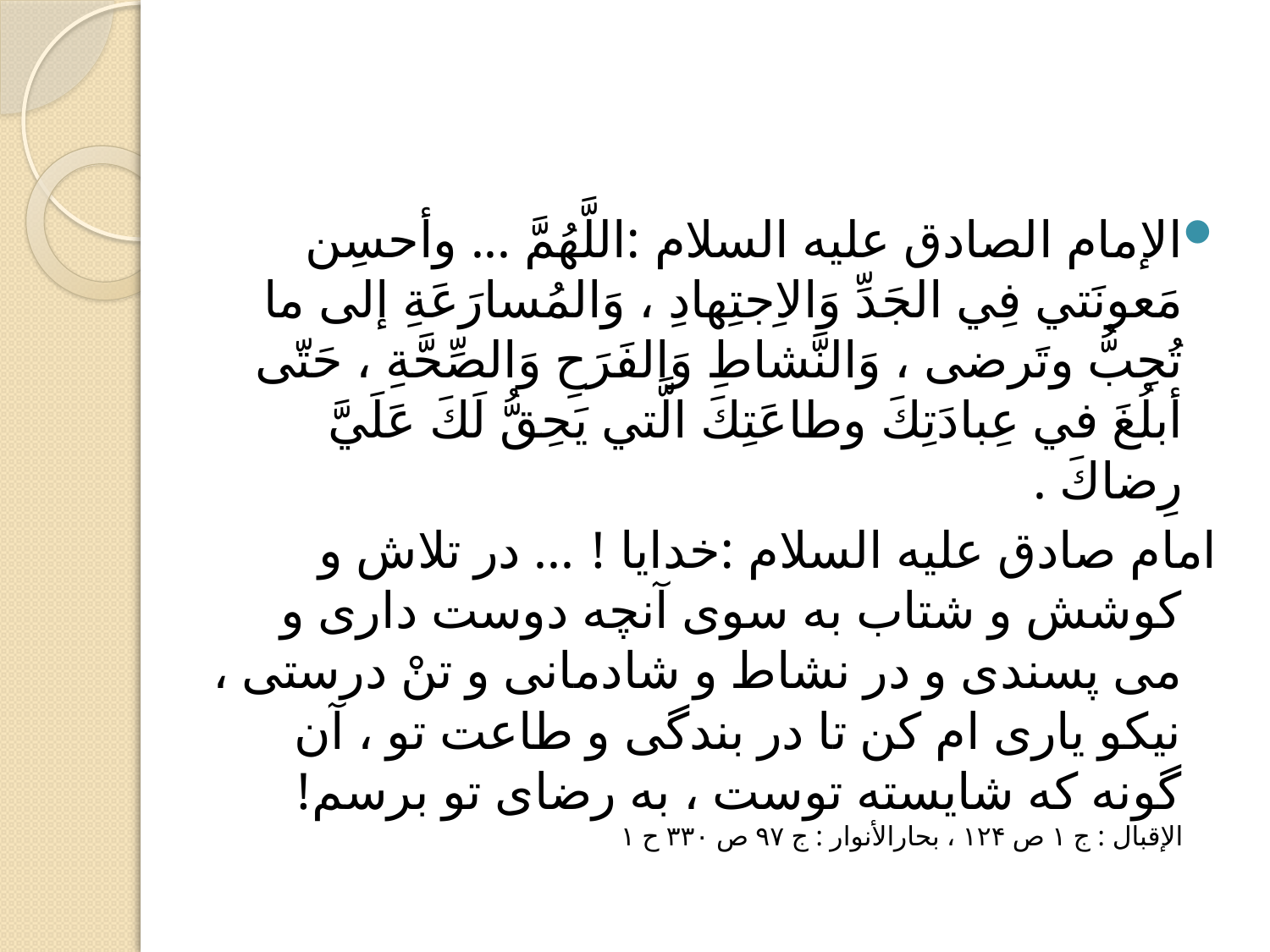

#
الإمام الصادق عليه السلام :اللَّهُمَّ ... وأحسِن مَعونَتي فِي الجَدِّ وَالاِجتِهادِ ، وَالمُسارَعَةِ إلى‏ ما تُحِبُّ وتَرضى‏ ، وَالنَّشاطِ وَالفَرَحِ وَالصِّحَّةِ ، حَتّى‏ أبلُغَ في عِبادَتِكَ وطاعَتِكَ الَّتي يَحِقُّ لَكَ عَلَيَّ رِضاكَ .
امام صادق عليه السلام :خدايا ! ... در تلاش و كوشش و شتاب به سوى آنچه دوست دارى و مى ‏پسندى و در نشاط و شادمانى و تنْ‏ درستى ، نيكو يارى ‏ام كن تا در بندگى و طاعت تو ، آن گونه كه شايسته توست ، به رضاى تو برسم!
الإقبال : ج ۱ ص ۱۲۴ ، بحارالأنوار : ج ۹۷ ص ۳۳۰ ح ۱